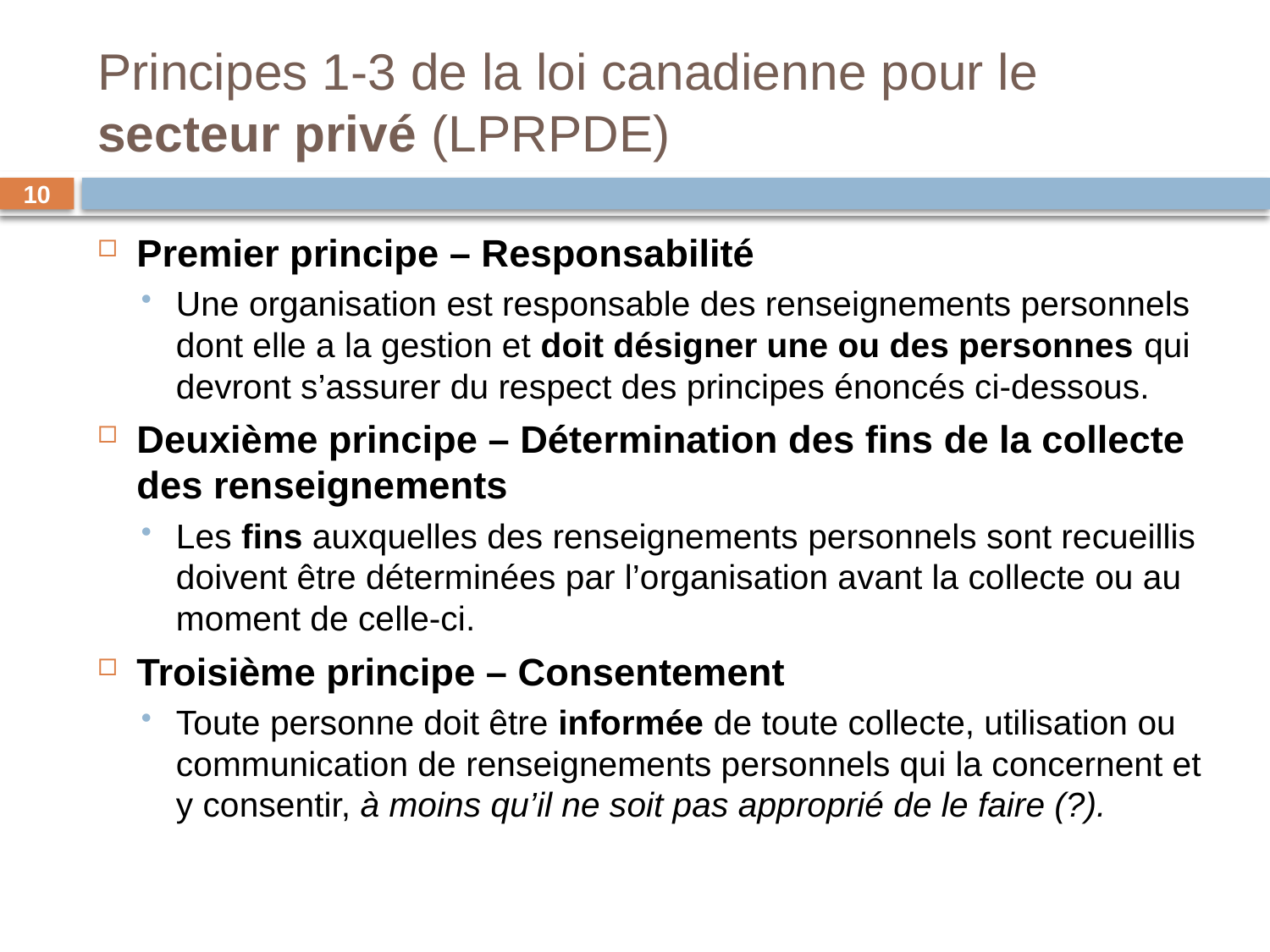

# Principes 1-3 de la loi canadienne pour le secteur privé (LPRPDE)
10
Premier principe – Responsabilité
Une organisation est responsable des renseignements personnels dont elle a la gestion et doit désigner une ou des personnes qui devront s’assurer du respect des principes énoncés ci-dessous.
Deuxième principe – Détermination des fins de la collecte des renseignements
Les fins auxquelles des renseignements personnels sont recueillis doivent être déterminées par l’organisation avant la collecte ou au moment de celle-ci.
Troisième principe – Consentement
Toute personne doit être informée de toute collecte, utilisation ou communication de renseignements personnels qui la concernent et y consentir, à moins qu’il ne soit pas approprié de le faire (?).